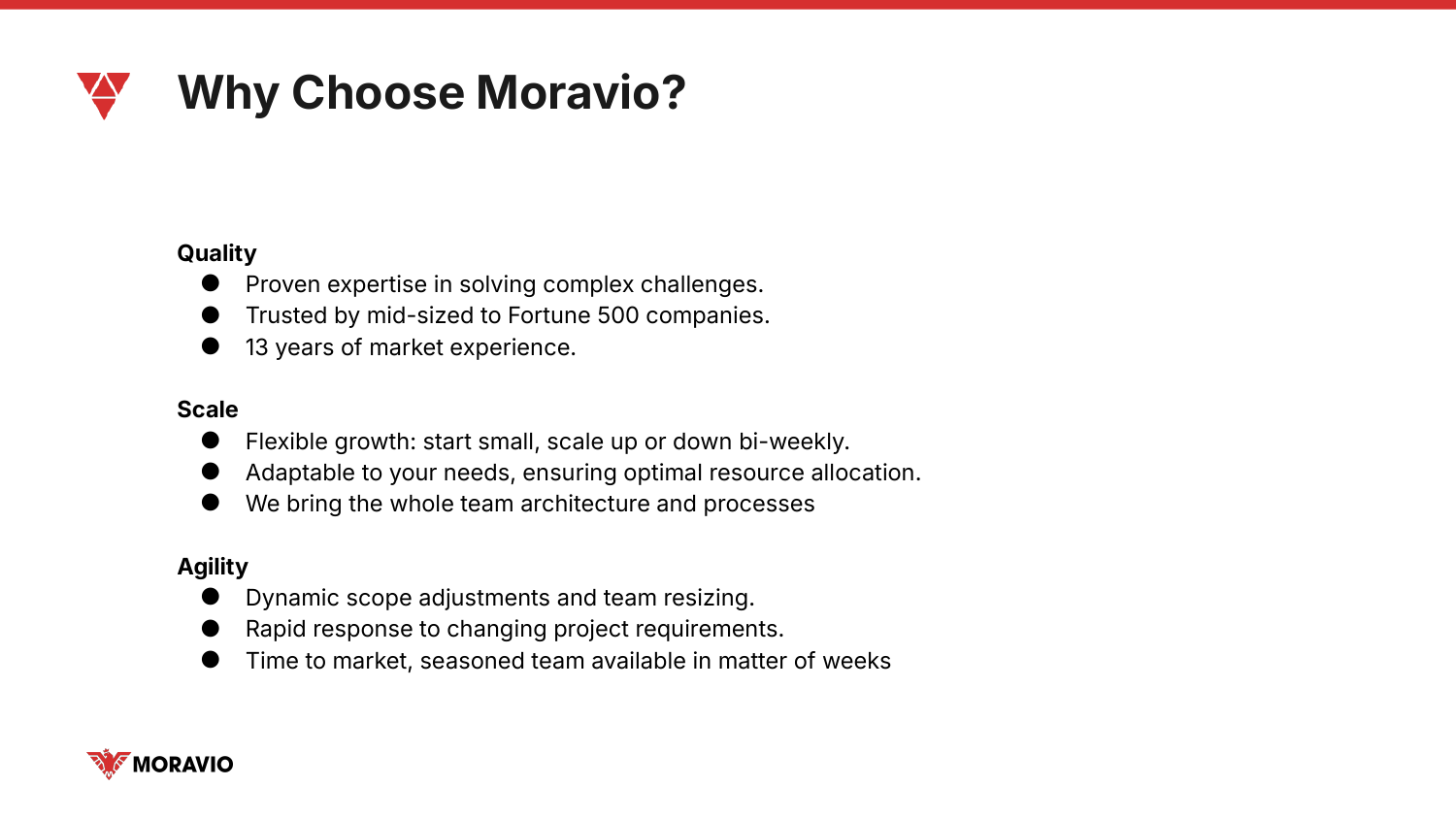

# Why Choose Moravio?
Quality
Proven expertise in solving complex challenges.
Trusted by mid-sized to Fortune 500 companies.
13 years of market experience.

Scale
Flexible growth: start small, scale up or down bi-weekly.
Adaptable to your needs, ensuring optimal resource allocation.
We bring the whole team architecture and processes

Agility
Dynamic scope adjustments and team resizing.
Rapid response to changing project requirements.
Time to market, seasoned team available in matter of weeks